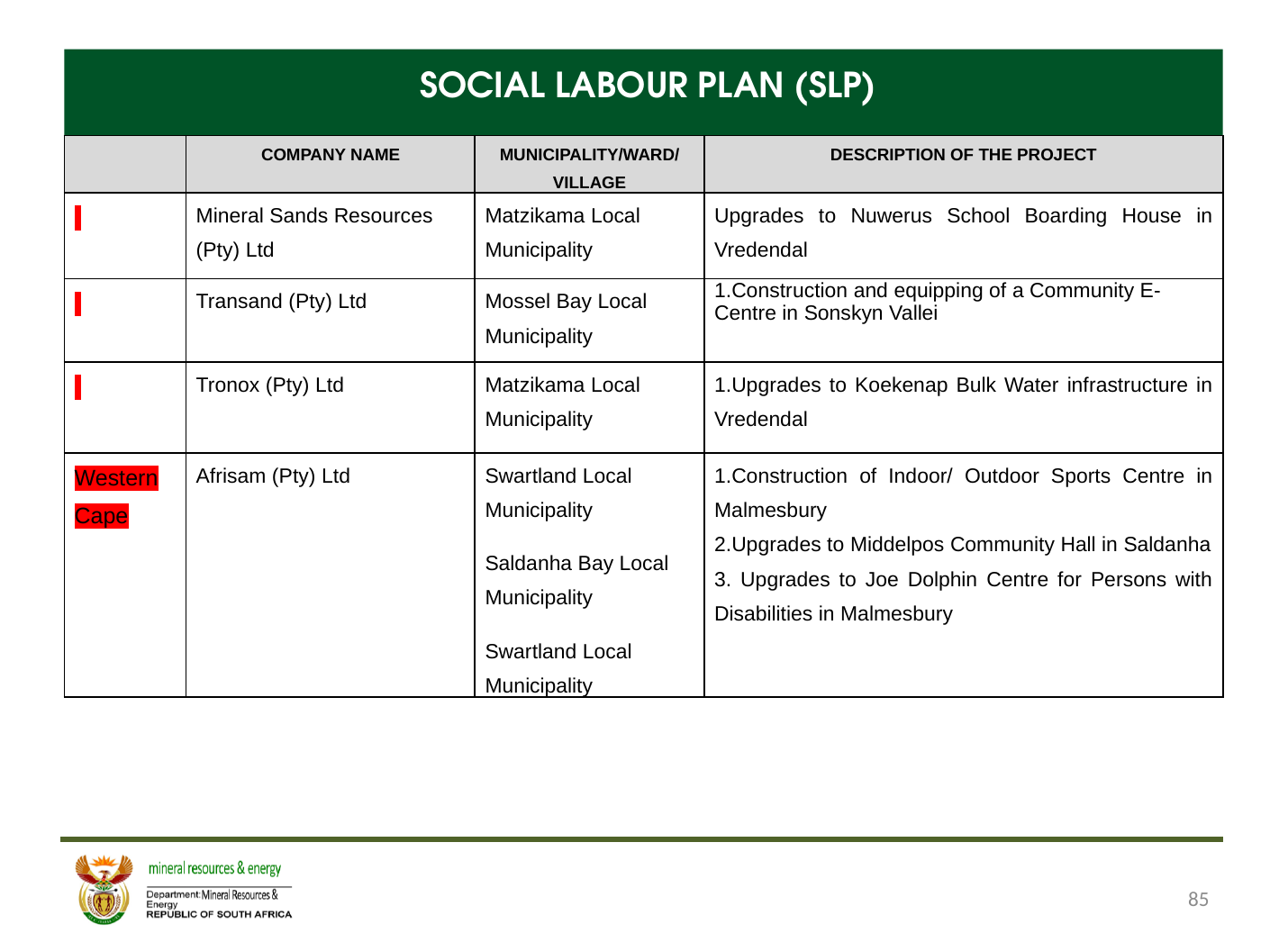

SOCIAL LABOUR PLAN (SLP)
|  | COMPANY NAME | MUNICIPALITY/WARD/VILLAGE | DESCRIPTION OF THE PROJECT |
| --- | --- | --- | --- |
|  | Mineral Sands Resources (Pty) Ltd | Matzikama Local Municipality | Upgrades to Nuwerus School Boarding House in Vredendal |
|  | Transand (Pty) Ltd | Mossel Bay Local Municipality | 1.Construction and equipping of a Community E-Centre in Sonskyn Vallei |
|  | Tronox (Pty) Ltd | Matzikama Local Municipality | 1.Upgrades to Koekenap Bulk Water infrastructure in Vredendal |
| Western Cape | Afrisam (Pty) Ltd | Swartland Local Municipality Saldanha Bay Local Municipality Swartland Local Municipality | 1.Construction of Indoor/ Outdoor Sports Centre in Malmesbury 2.Upgrades to Middelpos Community Hall in Saldanha 3. Upgrades to Joe Dolphin Centre for Persons with Disabilities in Malmesbury |
85